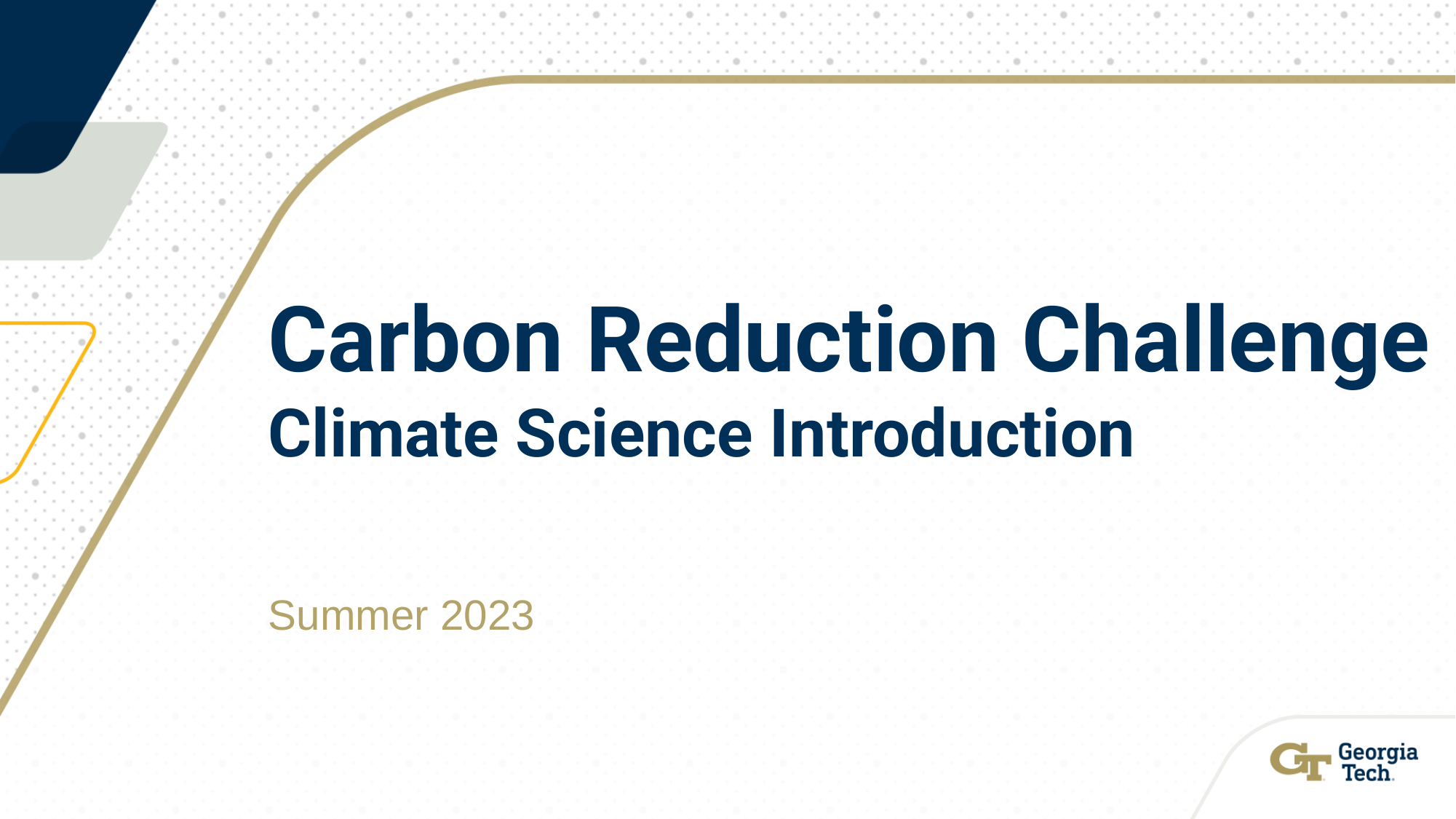

# Carbon Reduction Challenge Climate Science Introduction
Summer 2023